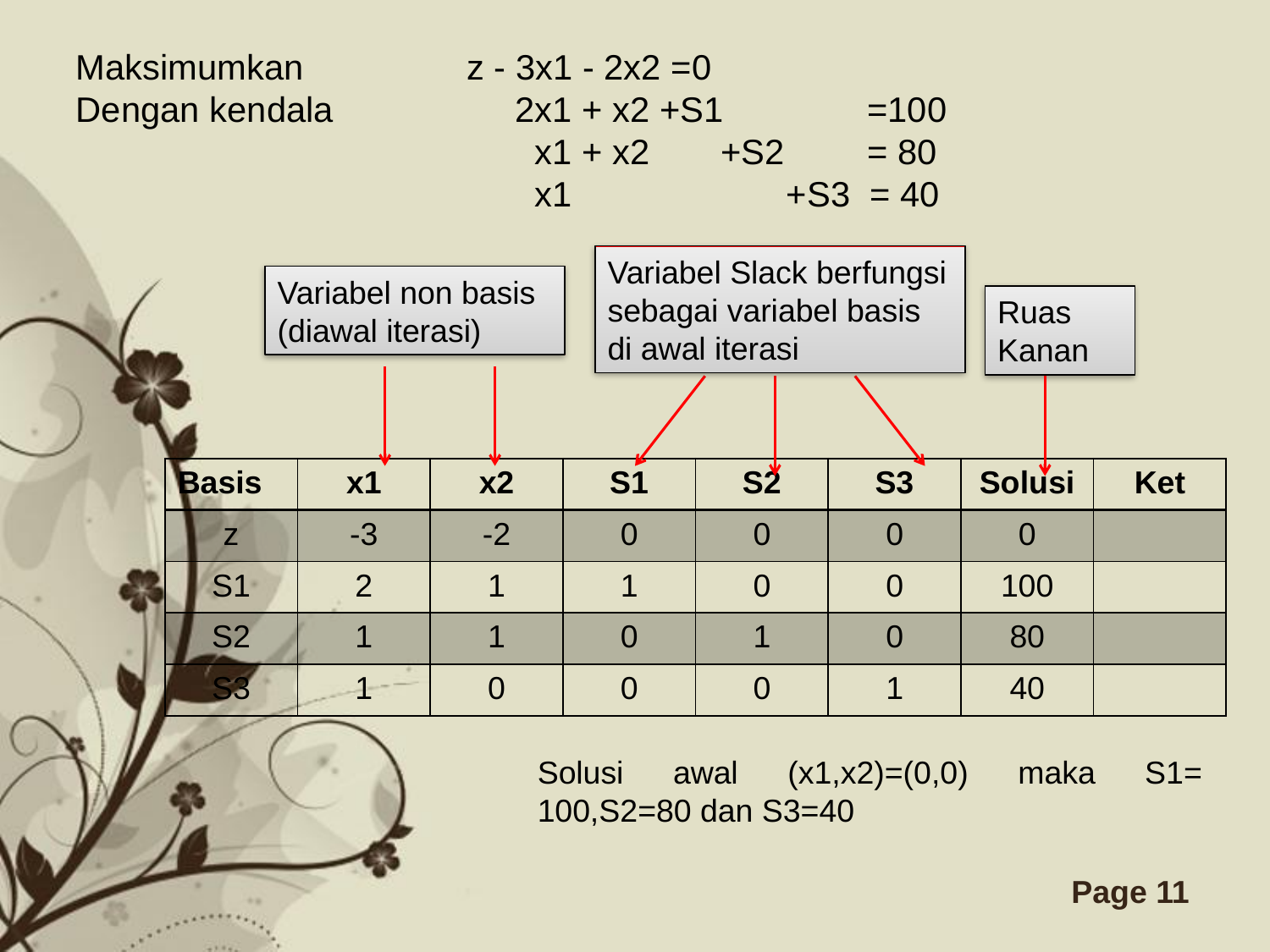

# Maksimumkan 		 z - 3x1 - 2x2 =0 Dengan kendala	      2x1 + x2 +S1 	   =100 x1 + x2 	 +S2	   = 80 x1                      +S3  = 40
Variabel Slack berfungsi sebagai variabel basis di awal iterasi
Variabel non basis (diawal iterasi)
Ruas Kanan
| Basis | x1 | x2 | S1 | S2 | S3 | Solusi | Ket |
| --- | --- | --- | --- | --- | --- | --- | --- |
| z | -3 | -2 | 0 | 0 | 0 | 0 |  |
| S1 | 2 | 1 | 1 | 0 | 0 | 100 |  |
| S2 | 1 | 1 | 0 | 1 | 0 | 80 |  |
| S3 | 1 | 0 | 0 | 0 | 1 | 40 |  |
Solusi awal (x1,x2)=(0,0) maka S1= 100,S2=80 dan S3=40